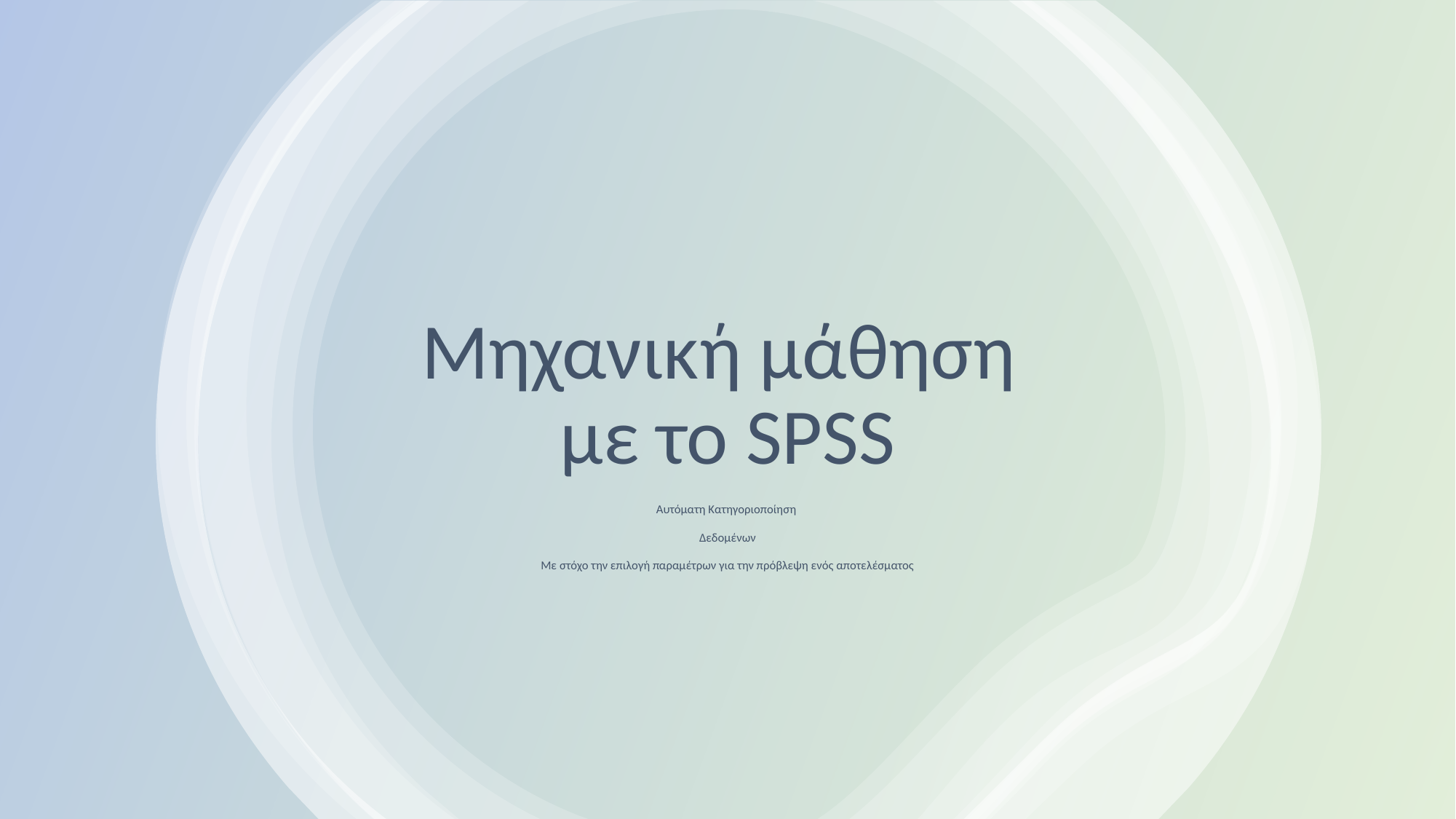

# Μηχανική μάθηση με το SPSS
Αυτόματη Κατηγοριοποίηση
Δεδομένων
Με στόχο την επιλογή παραμέτρων για την πρόβλεψη ενός αποτελέσματος